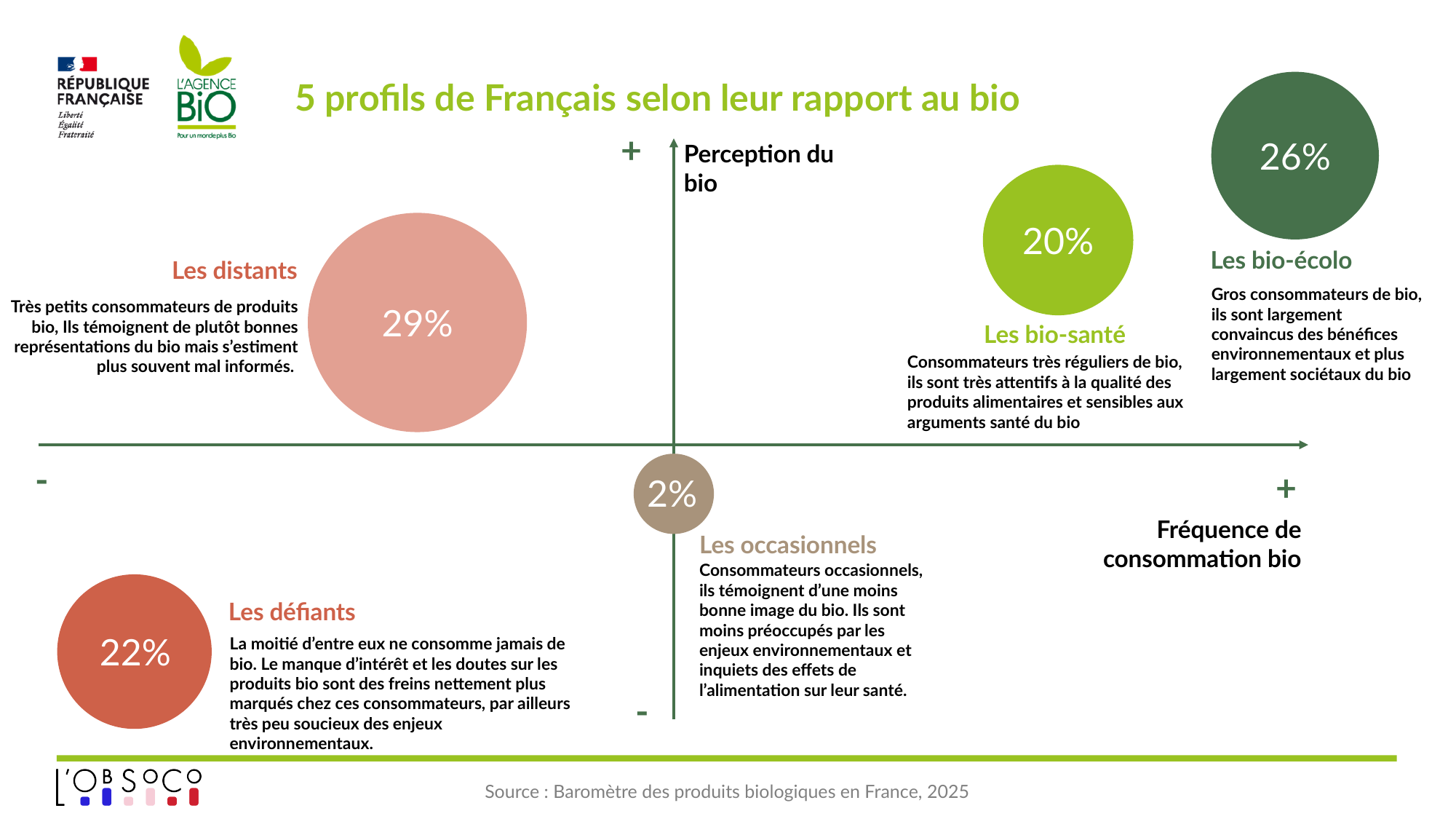

5 profils de Français selon leur rapport au bio
26%
+
Perception du bio
20%
29%
26%
Les bio-écolo
Les distants
Gros consommateurs de bio, ils sont largement convaincus des bénéfices environnementaux et plus largement sociétaux du bio
Très petits consommateurs de produits bio, Ils témoignent de plutôt bonnes représentations du bio mais s’estiment plus souvent mal informés.
Les bio-santé
Consommateurs très réguliers de bio, ils sont très attentifs à la qualité des produits alimentaires et sensibles aux arguments santé du bio
-

+
2%
Fréquence de consommation bio
Les occasionnels
Consommateurs occasionnels, ils témoignent d’une moins bonne image du bio. Ils sont moins préoccupés par les enjeux environnementaux et inquiets des effets de l’alimentation sur leur santé.

Les défiants
22%
La moitié d’entre eux ne consomme jamais de bio. Le manque d’intérêt et les doutes sur les produits bio sont des freins nettement plus marqués chez ces consommateurs, par ailleurs très peu soucieux des enjeux environnementaux.
21%
-